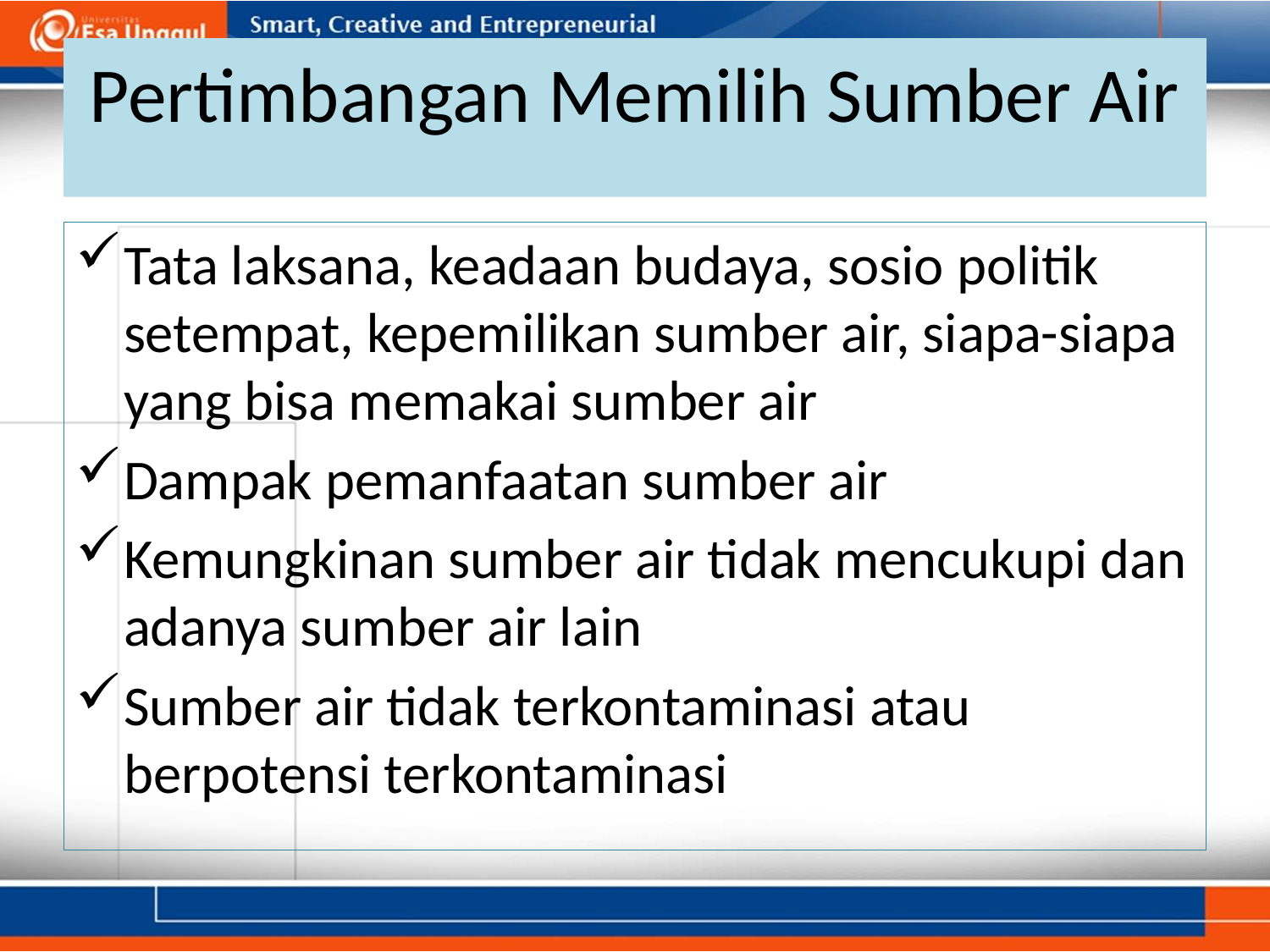

# Pertimbangan Memilih Sumber Air
Tata laksana, keadaan budaya, sosio politik setempat, kepemilikan sumber air, siapa-siapa yang bisa memakai sumber air
Dampak pemanfaatan sumber air
Kemungkinan sumber air tidak mencukupi dan adanya sumber air lain
Sumber air tidak terkontaminasi atau berpotensi terkontaminasi